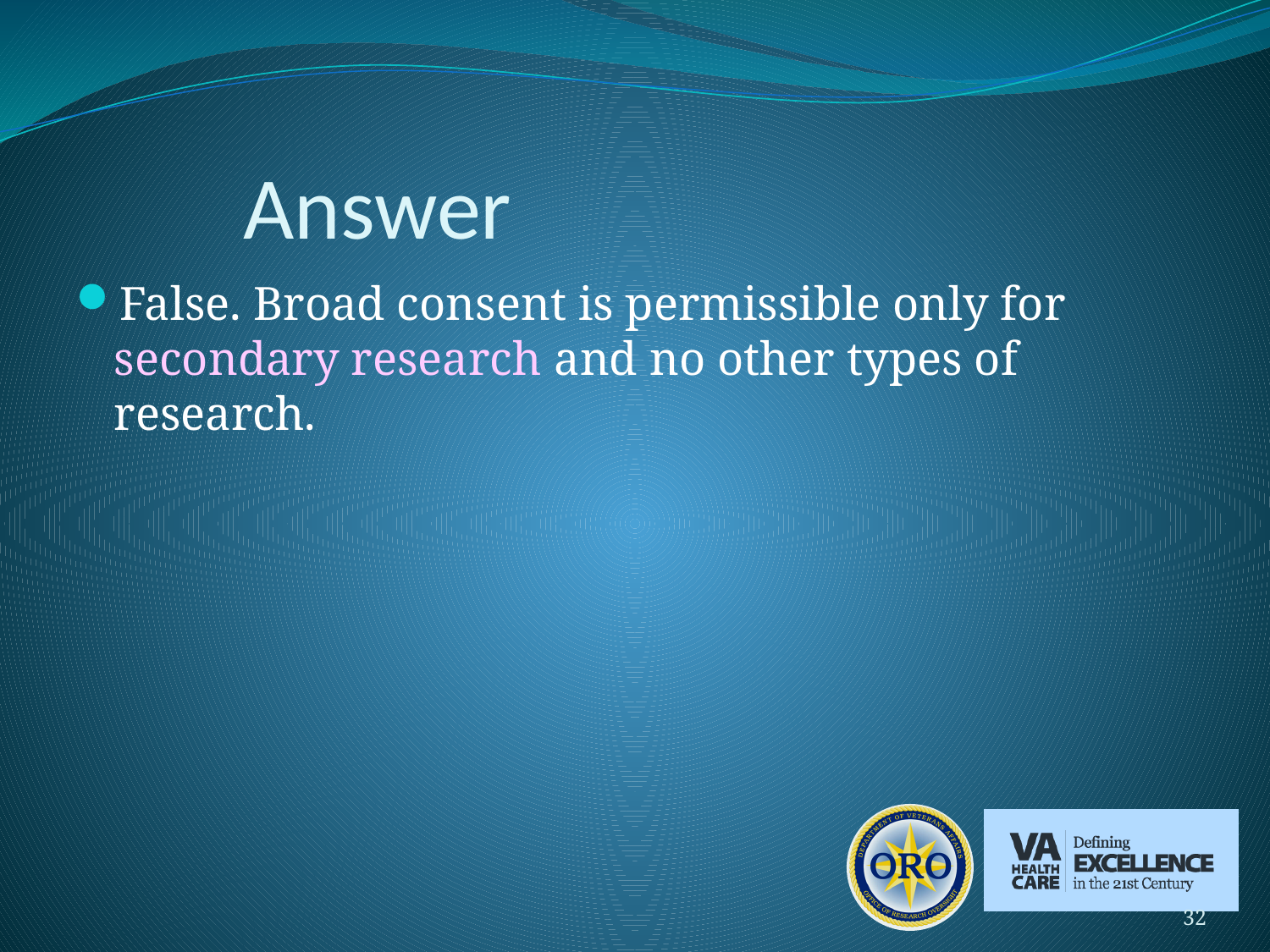

# Answer
False. Broad consent is permissible only for secondary research and no other types of research.
32